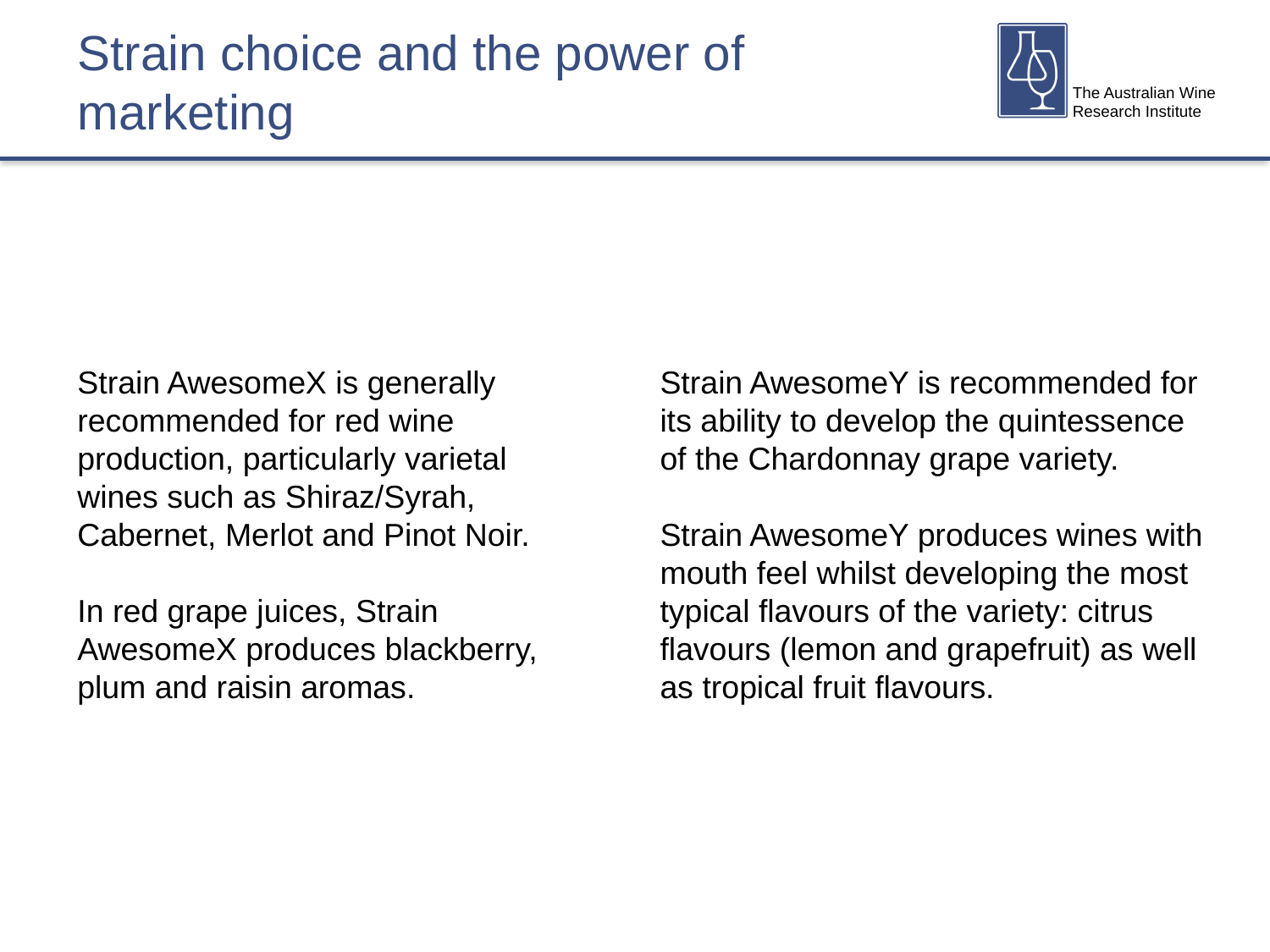

# Strain choice and the power of marketing
Strain AwesomeX is generally recommended for red wine production, particularly varietal wines such as Shiraz/Syrah, Cabernet, Merlot and Pinot Noir.

In red grape juices, Strain AwesomeX produces blackberry, plum and raisin aromas.
Strain AwesomeY is recommended for its ability to develop the quintessence of the Chardonnay grape variety.

Strain AwesomeY produces wines with mouth feel whilst developing the most typical flavours of the variety: citrus flavours (lemon and grapefruit) as well as tropical fruit flavours.